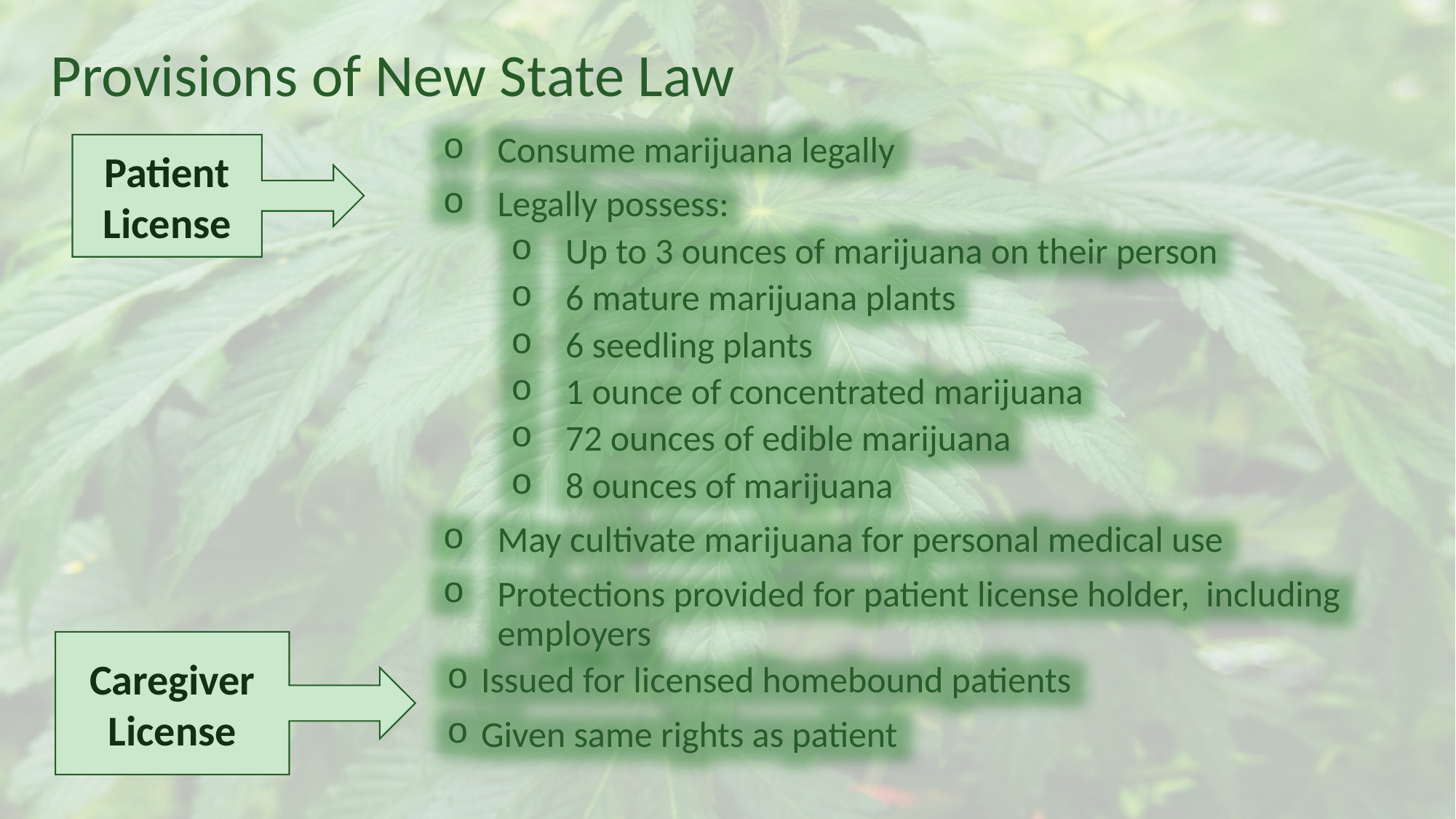

Provisions of New State Law
Consume marijuana legally
Legally possess:
Up to 3 ounces of marijuana on their person
6 mature marijuana plants
6 seedling plants
1 ounce of concentrated marijuana
72 ounces of edible marijuana
8 ounces of marijuana
May cultivate marijuana for personal medical use
Protections provided for patient license holder,  including employers

Patient
License
Caregiver
License
Issued for licensed homebound patients
Given same rights as patient